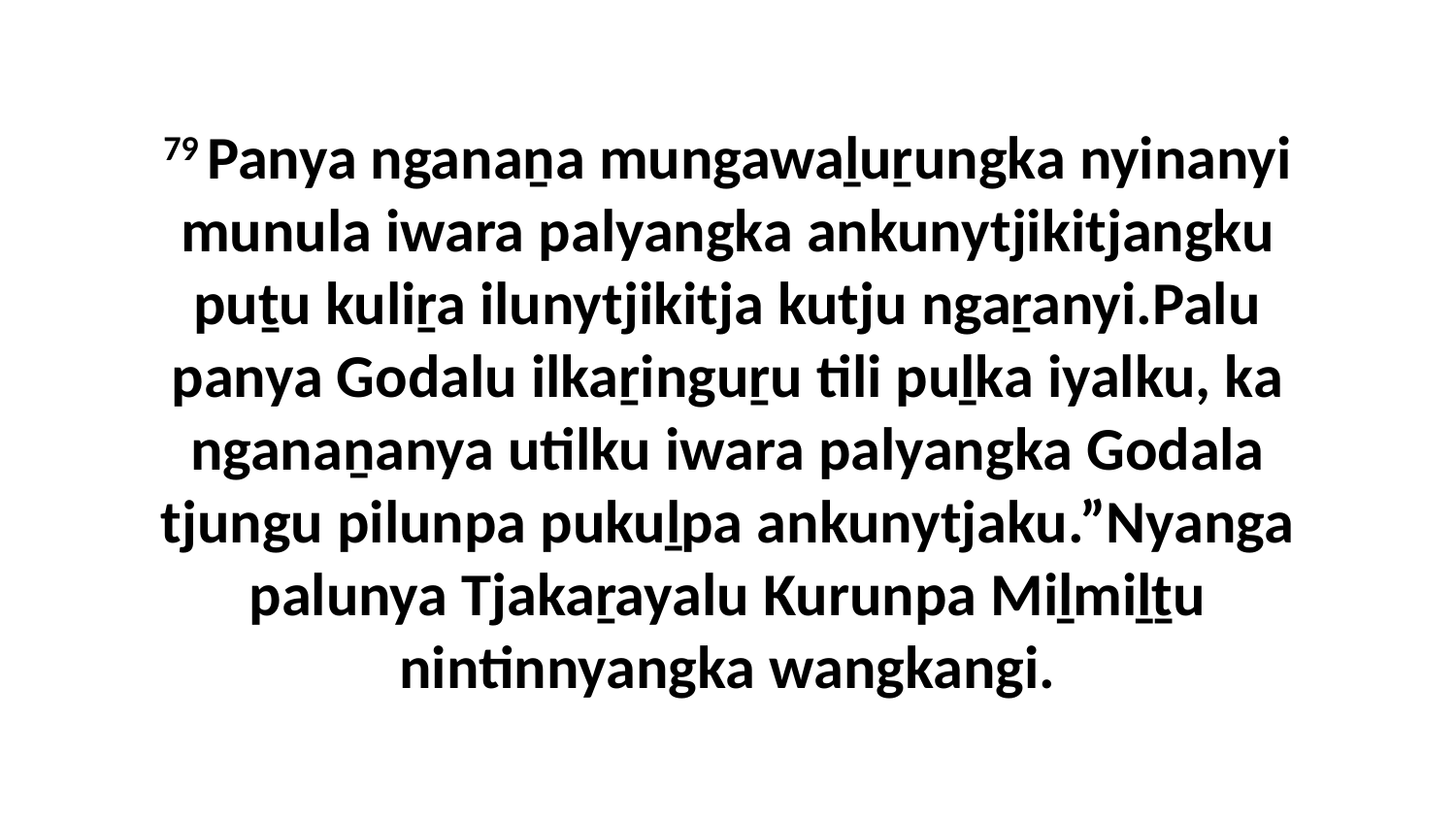

79 Panya nganaṉa mungawaḻuṟungka nyinanyi munula iwara palyangka ankunytjikitjangku puṯu kuliṟa ilunytjikitja kutju ngaṟanyi.Palu panya Godalu ilkaṟinguṟu tili puḻka iyalku, ka nganaṉanya utilku iwara palyangka Godala tjungu pilunpa pukuḻpa ankunytjaku.”Nyanga palunya Tjakaṟayalu Kurunpa Miḻmiḻṯu nintinnyangka wangkangi.